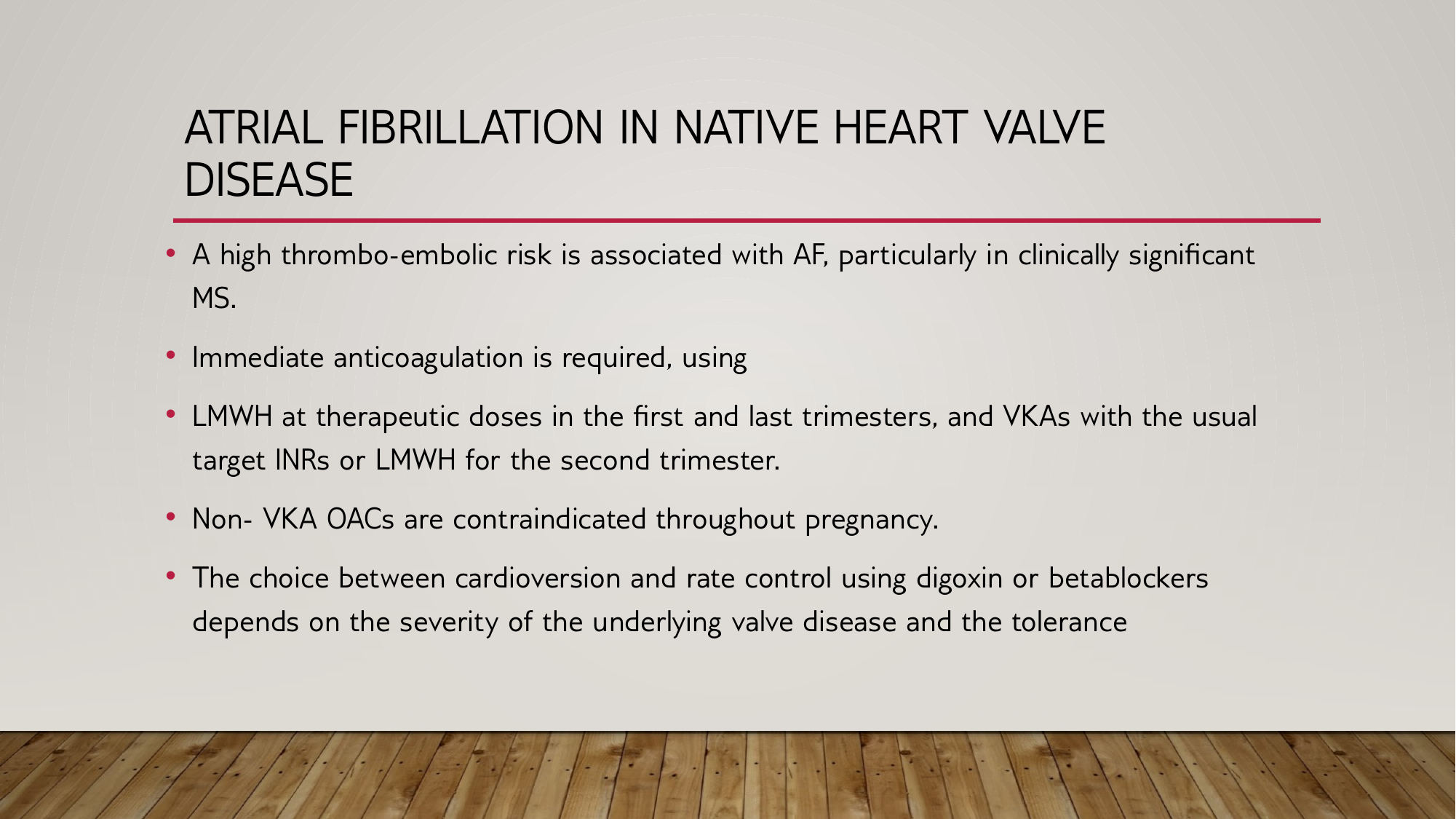

# ATRIAL FIBRILLATION IN NATIVE HEART VALVE DISEASE
A high thrombo-embolic risk is associated with AF, particularly in clinically significant MS.
Immediate anticoagulation is required, using
LMWH at therapeutic doses in the first and last trimesters, and VKAs with the usual target INRs or LMWH for the second trimester.
Non- VKA OACs are contraindicated throughout pregnancy.
The choice between cardioversion and rate control using digoxin or betablockers depends on the severity of the underlying valve disease and the tolerance